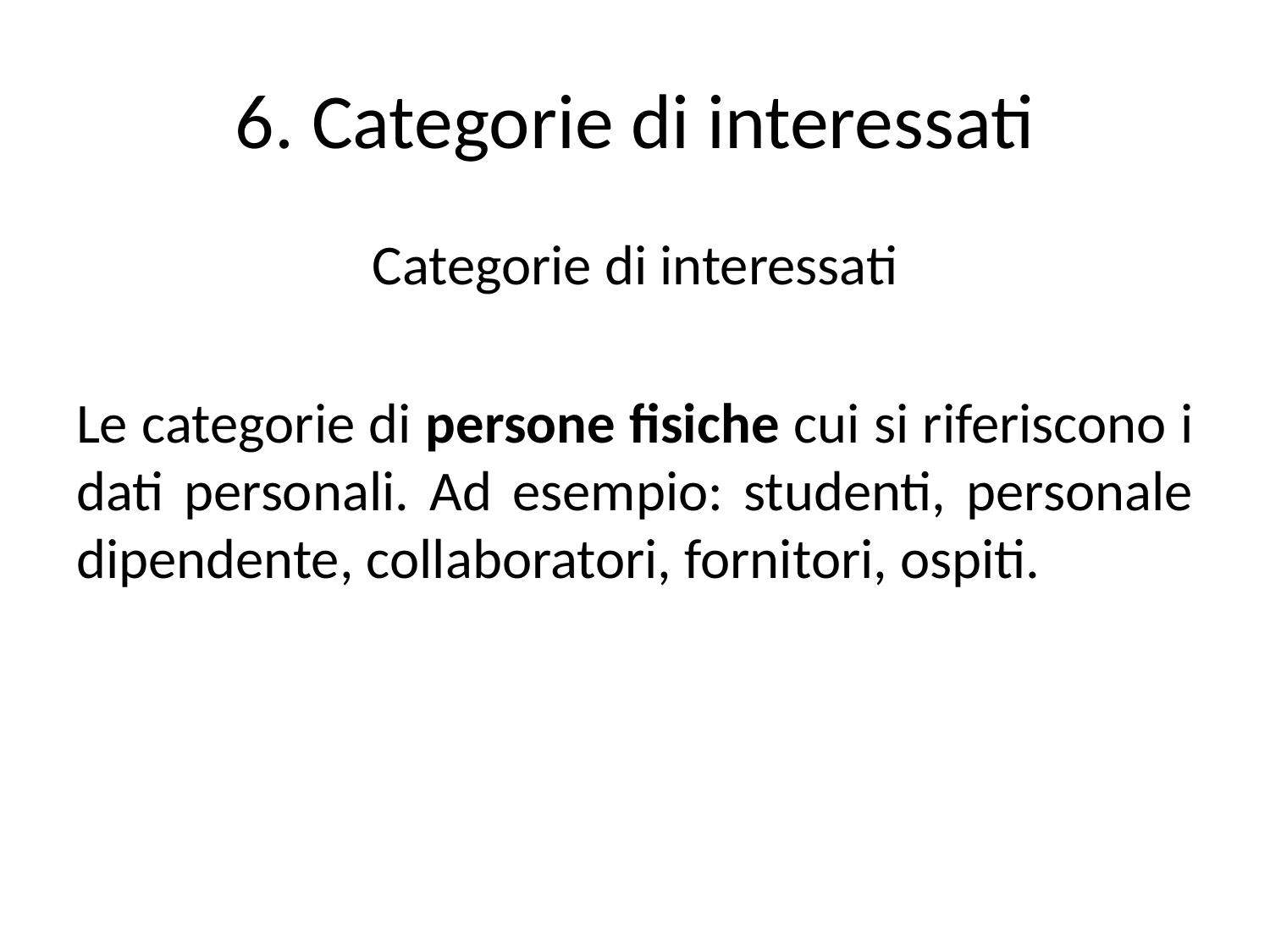

# 6. Categorie di interessati
Categorie di interessati

Le categorie di persone fisiche cui si riferiscono i dati personali. Ad esempio: studenti, personale dipendente, collaboratori, fornitori, ospiti.